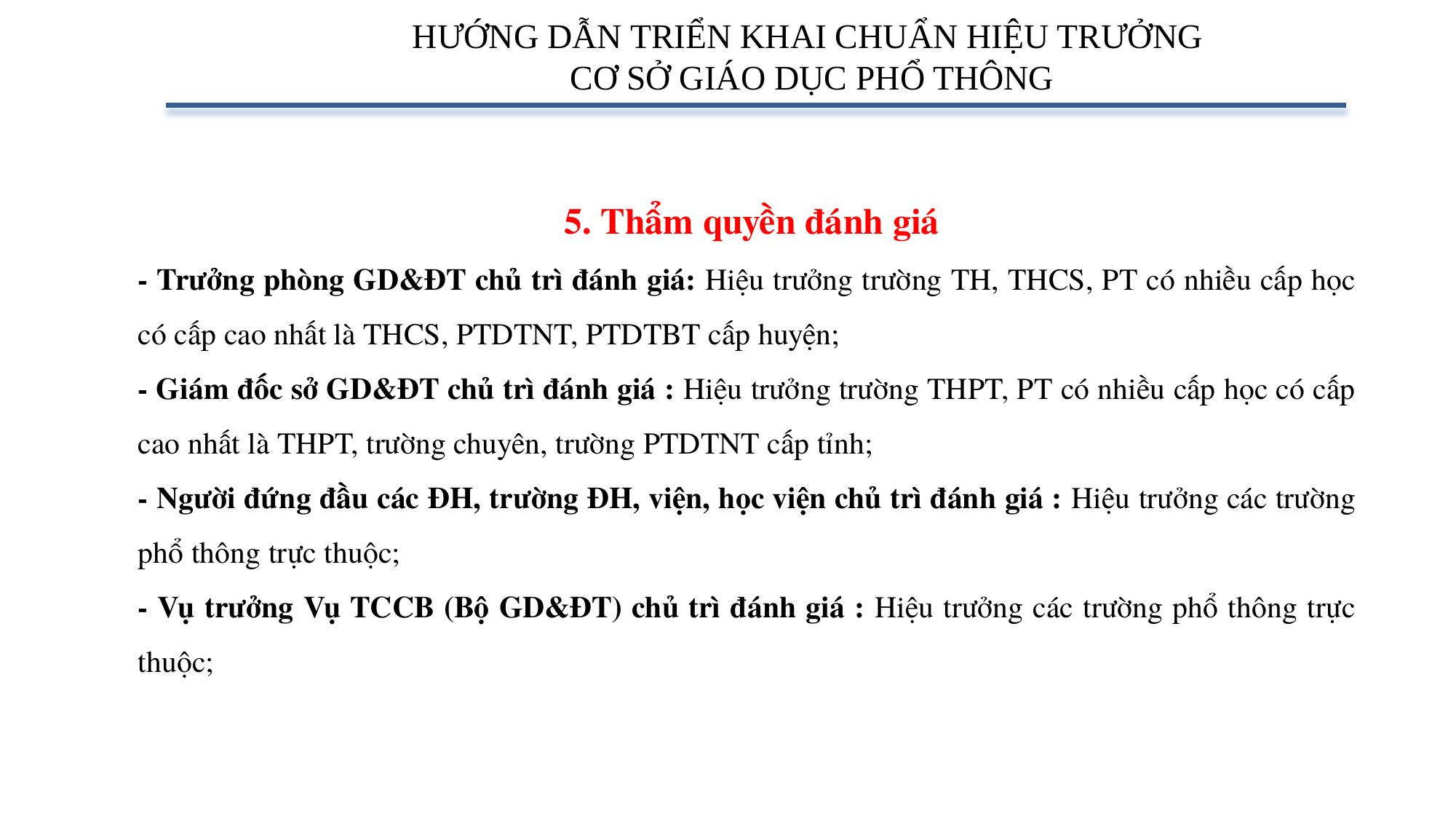

# HƯỚNG DẪN TRIỂN KHAI CHUẨN HIỆU TRƯỞNG CƠ SỞ GIÁO DỤC PHỔ THÔNG

5. Thẩm quyền đánh giá
- Trưởng phòng GD&ĐT chủ trì đánh giá: Hiệu trưởng trường TH, THCS, PT có nhiều cấp học có cấp cao nhất là THCS, PTDTNT, PTDTBT cấp huyện;
- Giám đốc sở GD&ĐT chủ trì đánh giá : Hiệu trưởng trường THPT, PT có nhiều cấp học có cấp cao nhất là THPT, trường chuyên, trường PTDTNT cấp tỉnh;
- Người đứng đầu các ĐH, trường ĐH, viện, học viện chủ trì đánh giá : Hiệu trưởng các trường phổ thông trực thuộc;
- Vụ trưởng Vụ TCCB (Bộ GD&ĐT) chủ trì đánh giá : Hiệu trưởng các trường phổ thông trực thuộc;